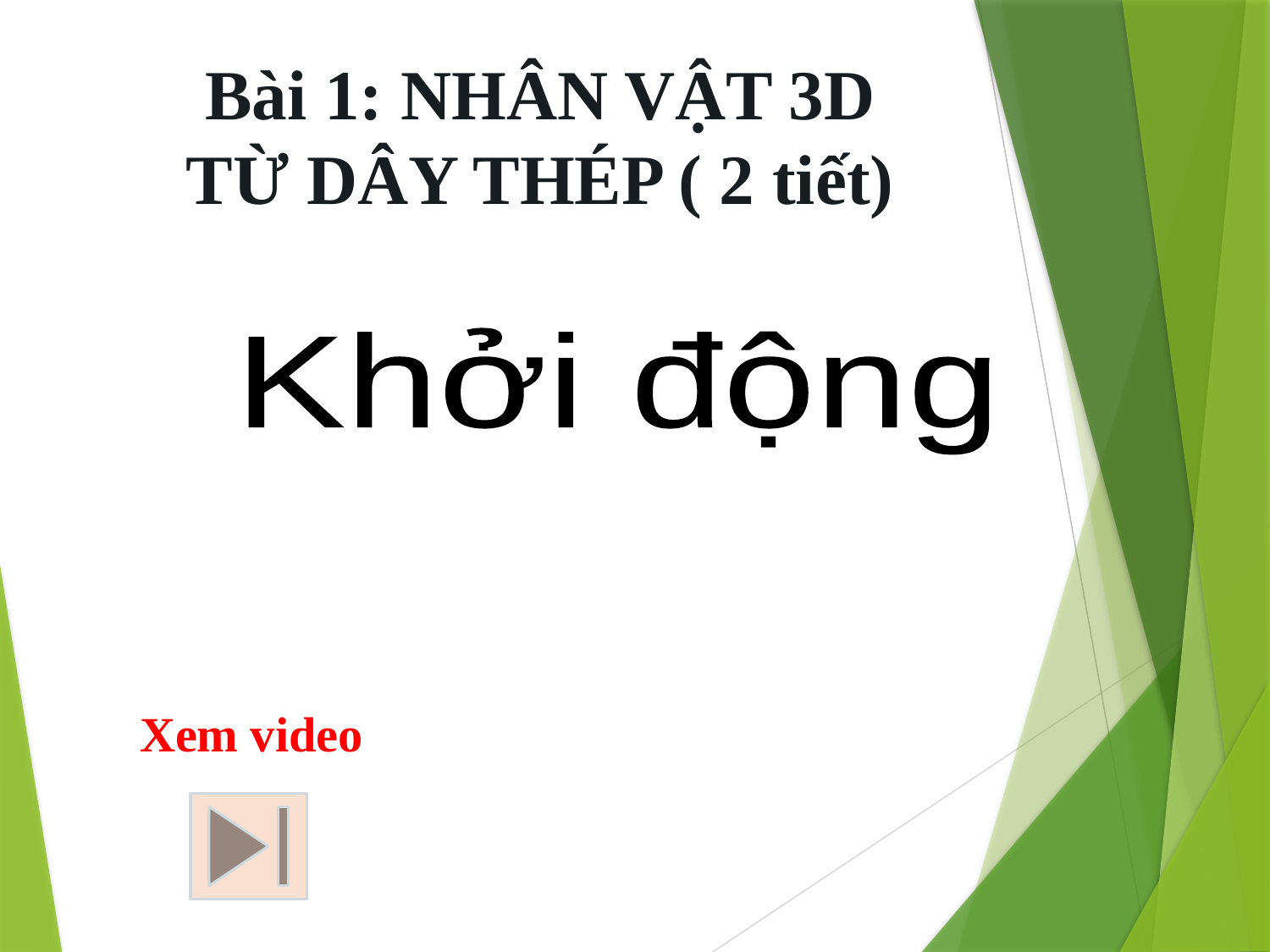

Bài 1: NHÂN VẬT 3D TỪ DÂY THÉP ( 2 tiết)

Khởi động
Xem video